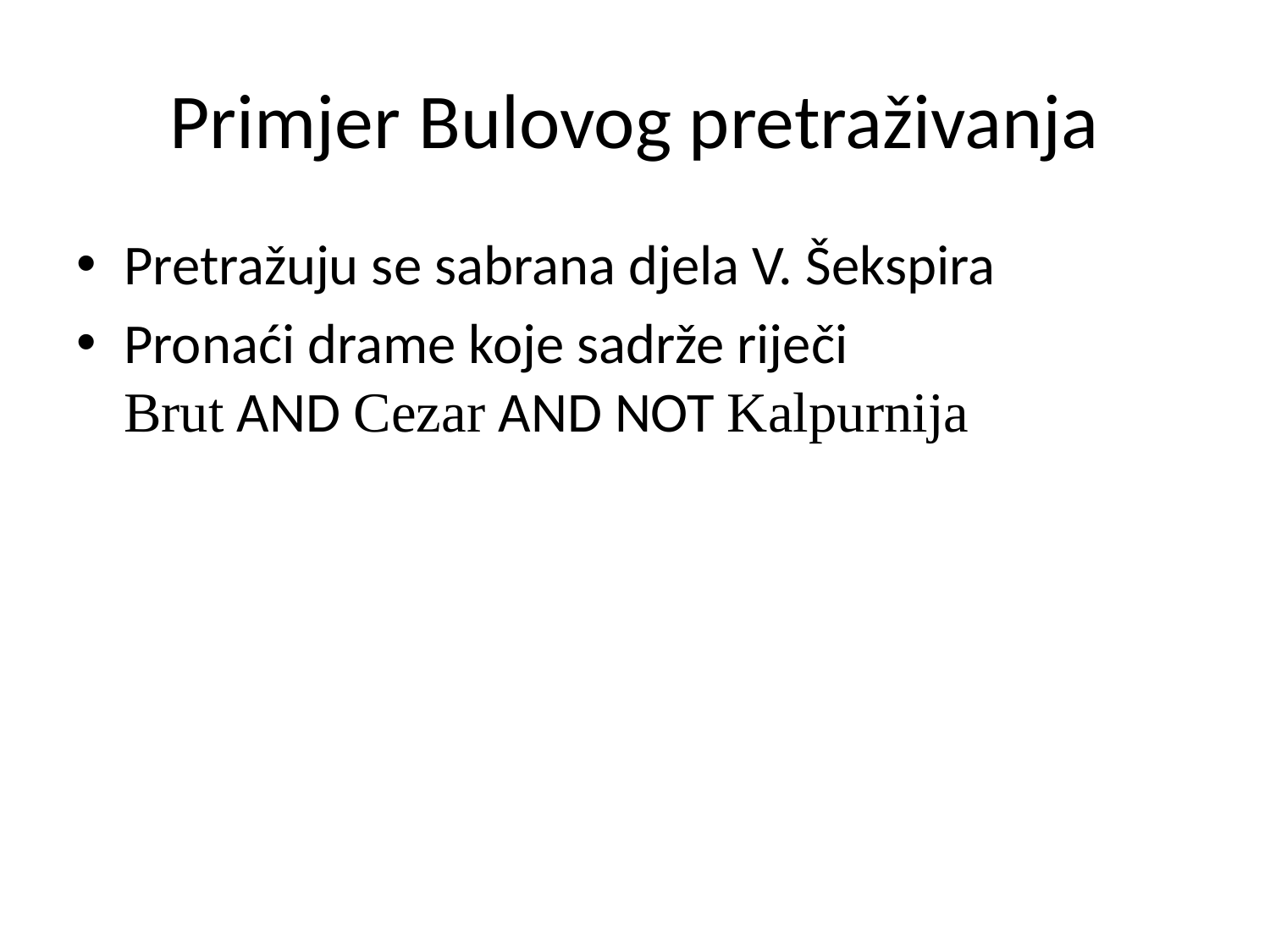

# Primjer Bulovog pretraživanja
Pretražuju se sabrana djela V. Šekspira
Pronaći drame koje sadrže riječi
Brut AND Cezar AND NOT Kalpurnija